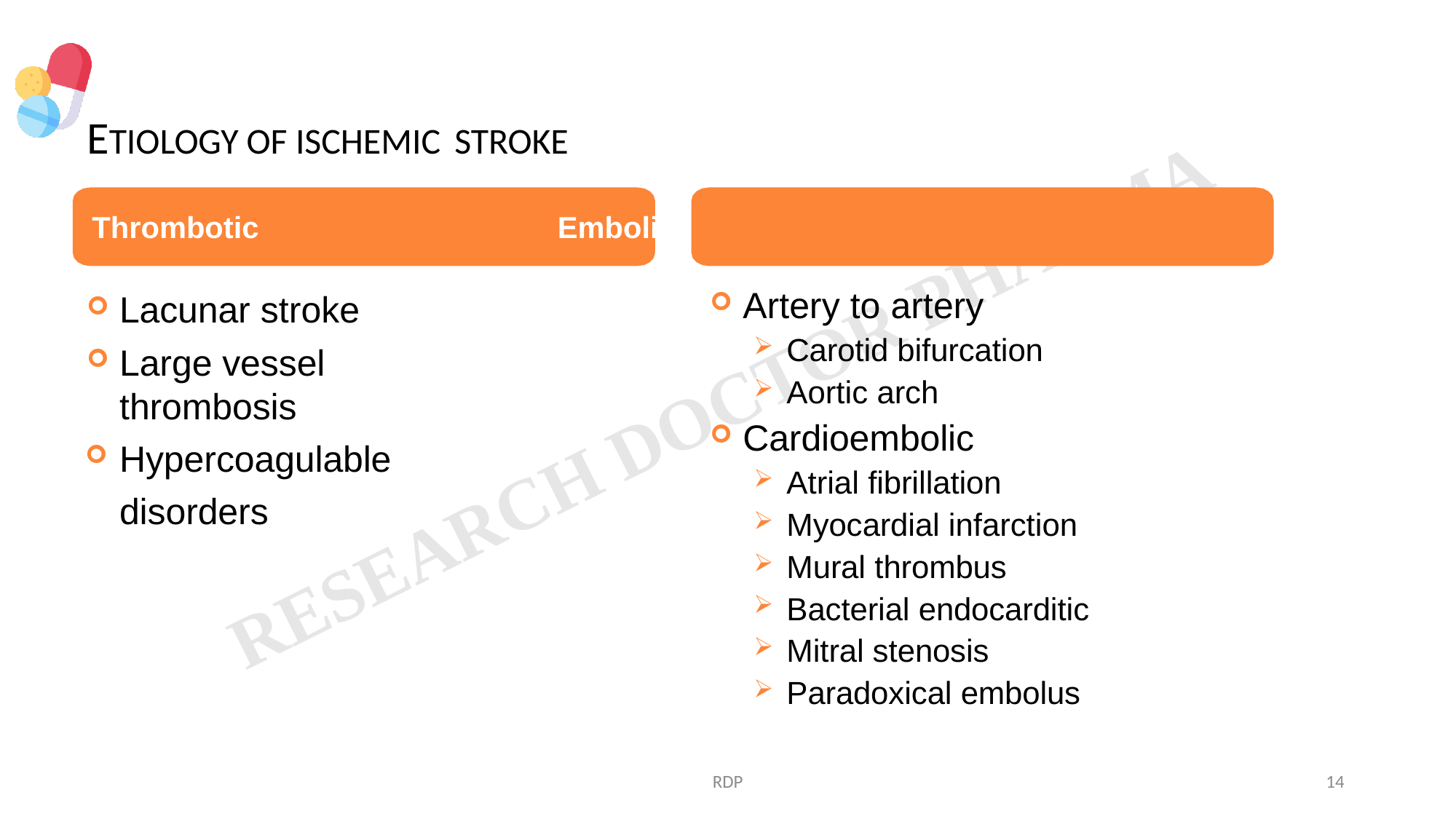

# ETIOLOGY OF ISCHEMIC STROKE

Thrombotic	Embolic
Lacunar stroke
Large vessel  thrombosis
Hypercoagulable  disorders
Artery to artery
Carotid bifurcation
Aortic arch
Cardioembolic
Atrial fibrillation
Myocardial infarction
Mural thrombus
Bacterial endocarditic
Mitral stenosis
Paradoxical embolus
RDP
14